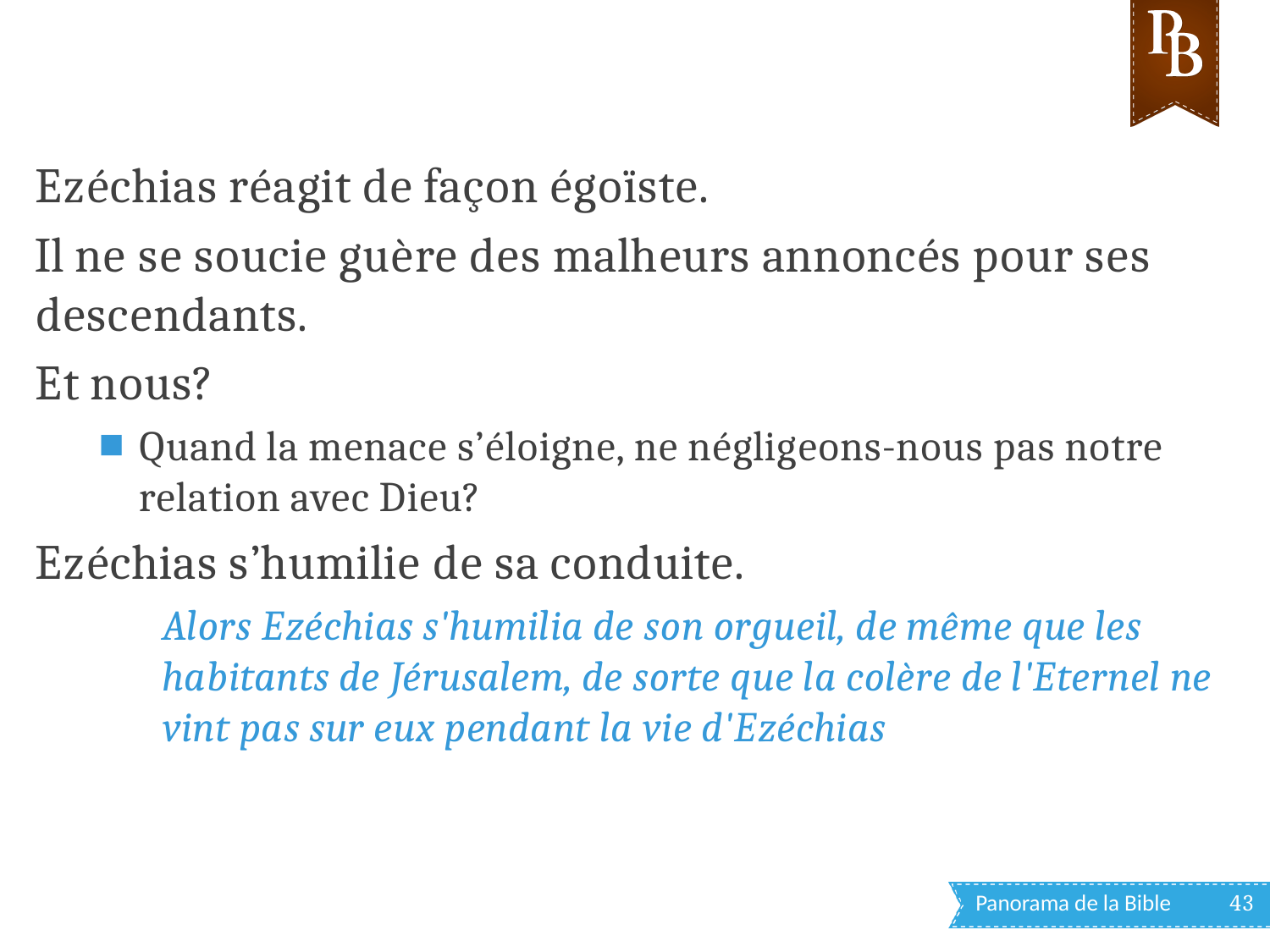

Ezéchias réagit de façon égoïste.
Il ne se soucie guère des malheurs annoncés pour ses descendants.
Et nous?
Quand la menace s’éloigne, ne négligeons-nous pas notre relation avec Dieu?
Ezéchias s’humilie de sa conduite.
Alors Ezéchias s'humilia de son orgueil, de même que les habitants de Jérusalem, de sorte que la colère de l'Eternel ne vint pas sur eux pendant la vie d'Ezéchias